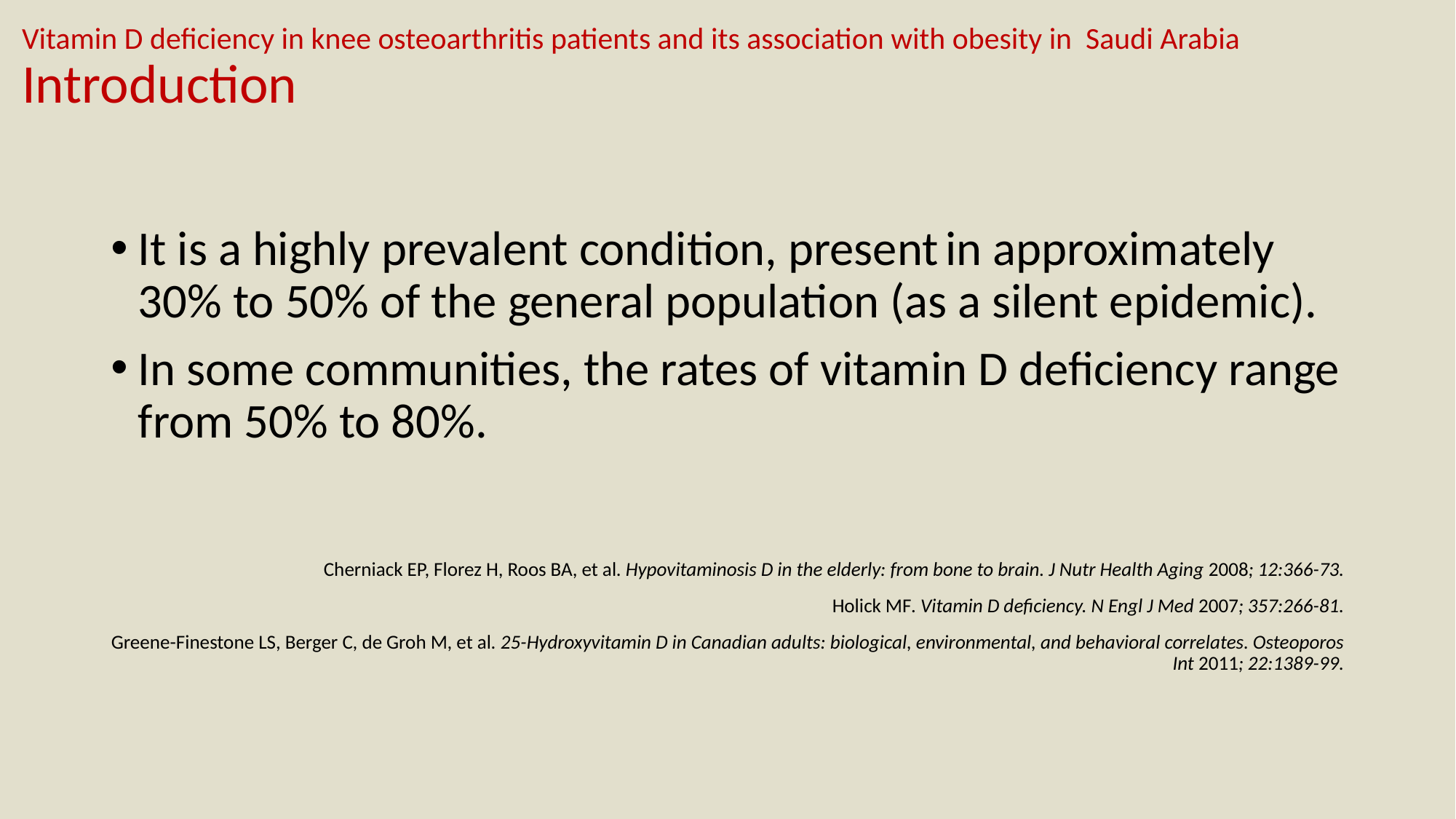

# Vitamin D deficiency in knee osteoarthritis patients and its association with obesity in  Saudi Arabia Introduction
It is a highly prevalent condition, present in approximately 30% to 50% of the general population (as a silent epidemic).
In some communities, the rates of vitamin D deficiency range from 50% to 80%.

Cherniack EP, Florez H, Roos BA, et al. Hypovitaminosis D in the elderly: from bone to brain. J Nutr Health Aging 2008; 12:366-73.
Holick MF. Vitamin D deficiency. N Engl J Med 2007; 357:266-81.
Greene-Finestone LS, Berger C, de Groh M, et al. 25-Hydroxyvitamin D in Canadian adults: biological, environmental, and behavioral correlates. Osteoporos Int 2011; 22:1389-99.